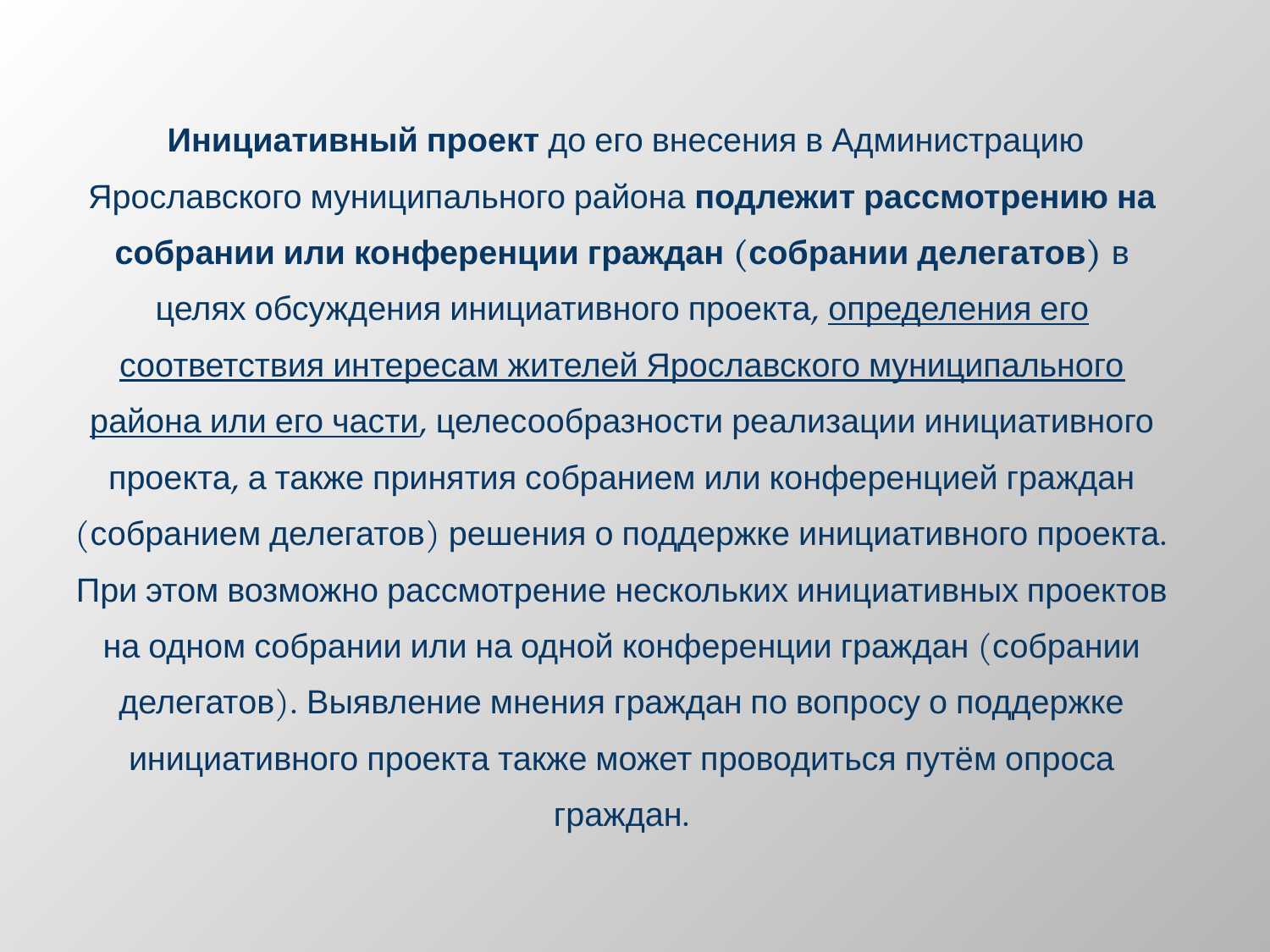

Инициативный проект до его внесения в Администрацию Ярославского муниципального района подлежит рассмотрению на собрании или конференции граждан (собрании делегатов) в целях обсуждения инициативного проекта, определения его соответствия интересам жителей Ярославского муниципального района или его части, целесообразности реализации инициативного проекта, а также принятия собранием или конференцией граждан (собранием делегатов) решения о поддержке инициативного проекта. При этом возможно рассмотрение нескольких инициативных проектов на одном собрании или на одной конференции граждан (собрании делегатов). Выявление мнения граждан по вопросу о поддержке инициативного проекта также может проводиться путём опроса граждан.